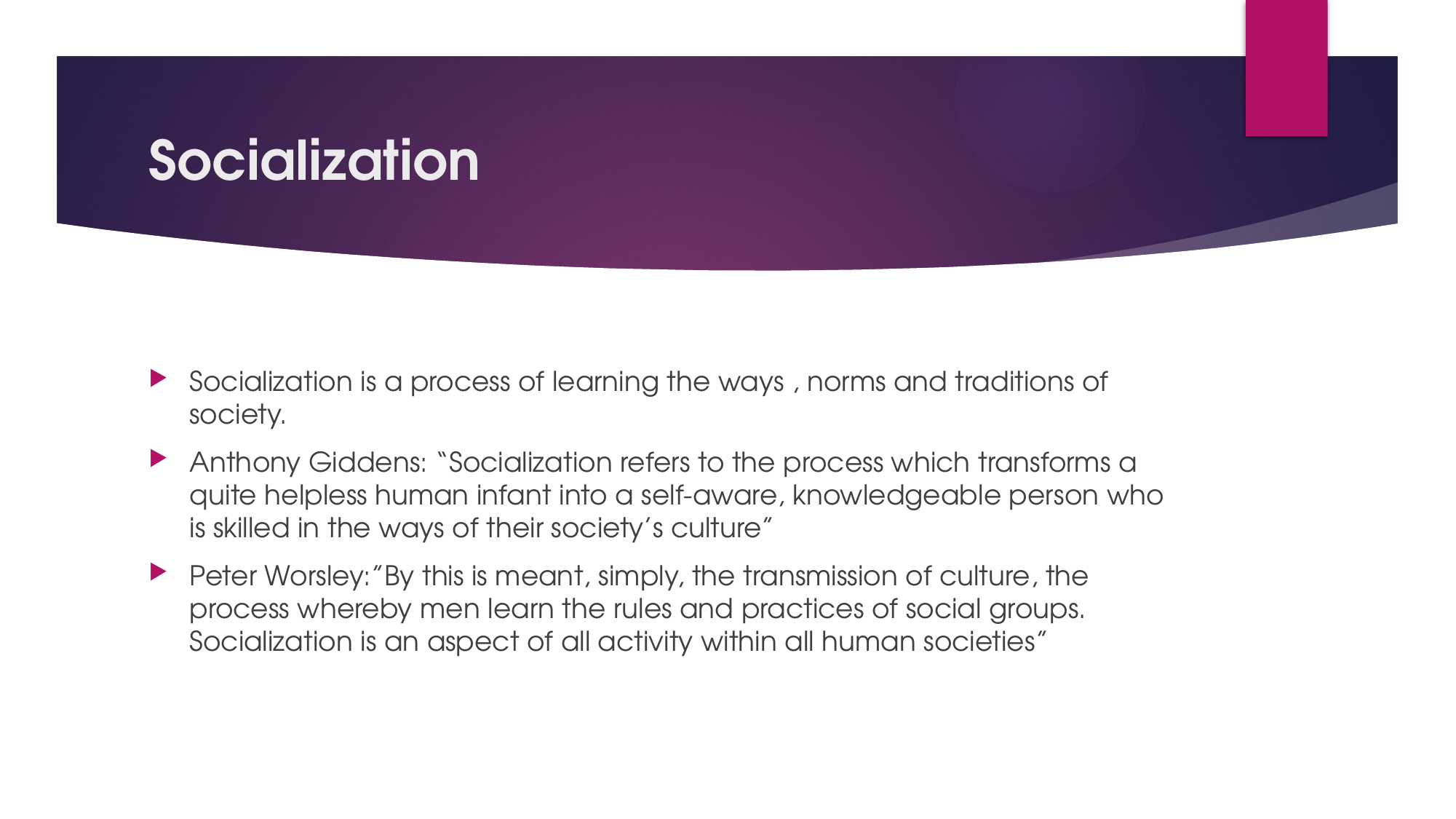

# Socialization

Socialization is a process of learning the ways , norms and traditions of society.
Anthony Giddens: “Socialization refers to the process which transforms a quite helpless human infant into a self-aware, knowledgeable person who is skilled in the ways of their society’s culture”
Peter Worsley:”By this is meant, simply, the transmission of culture, the process whereby men learn the rules and practices of social groups. Socialization is an aspect of all activity within all human societies”